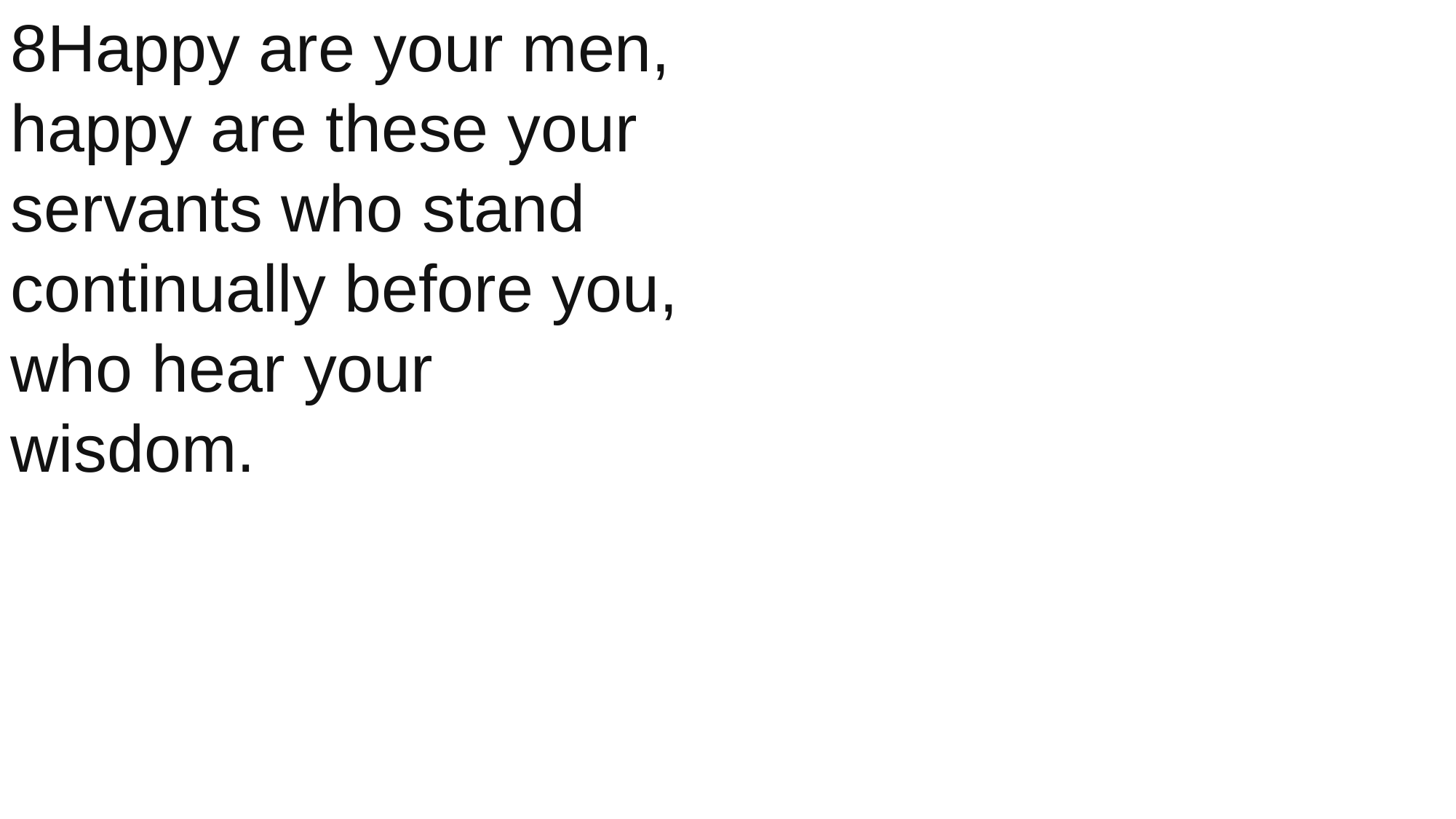

8Happy are your men, happy are these your servants who stand continually before you, who hear your wisdom.